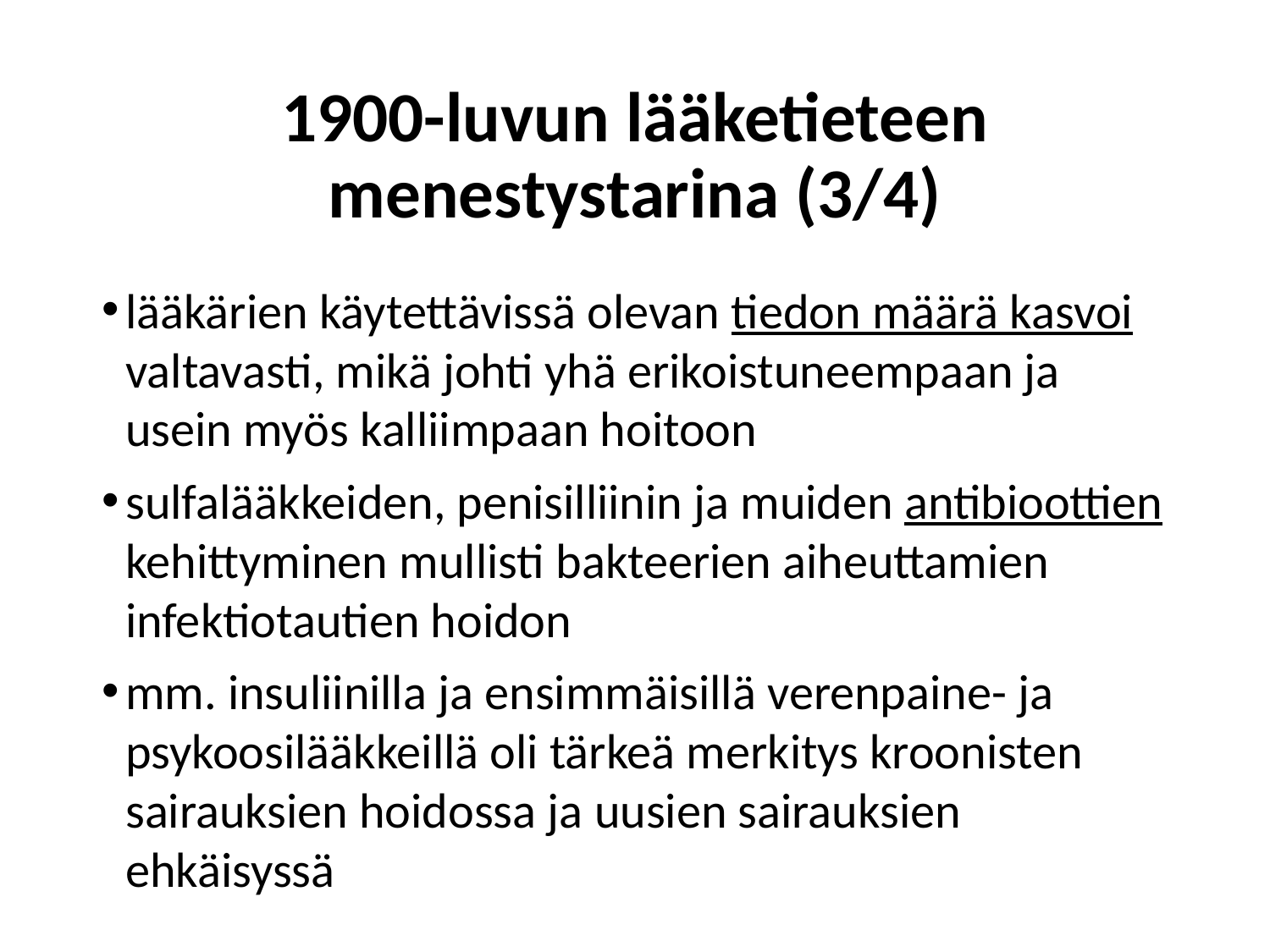

# 1900-luvun lääketieteen menestystarina (3/4)
lääkärien käytettävissä olevan tiedon määrä kasvoi valtavasti, mikä johti yhä erikoistuneempaan ja usein myös kalliimpaan hoitoon
sulfalääkkeiden, penisilliinin ja muiden antibioottien kehittyminen mullisti bakteerien aiheuttamien infektiotautien hoidon
mm. insuliinilla ja ensimmäisillä verenpaine- ja psykoosilääkkeillä oli tärkeä merkitys kroonisten sairauksien hoidossa ja uusien sairauksien ehkäisyssä